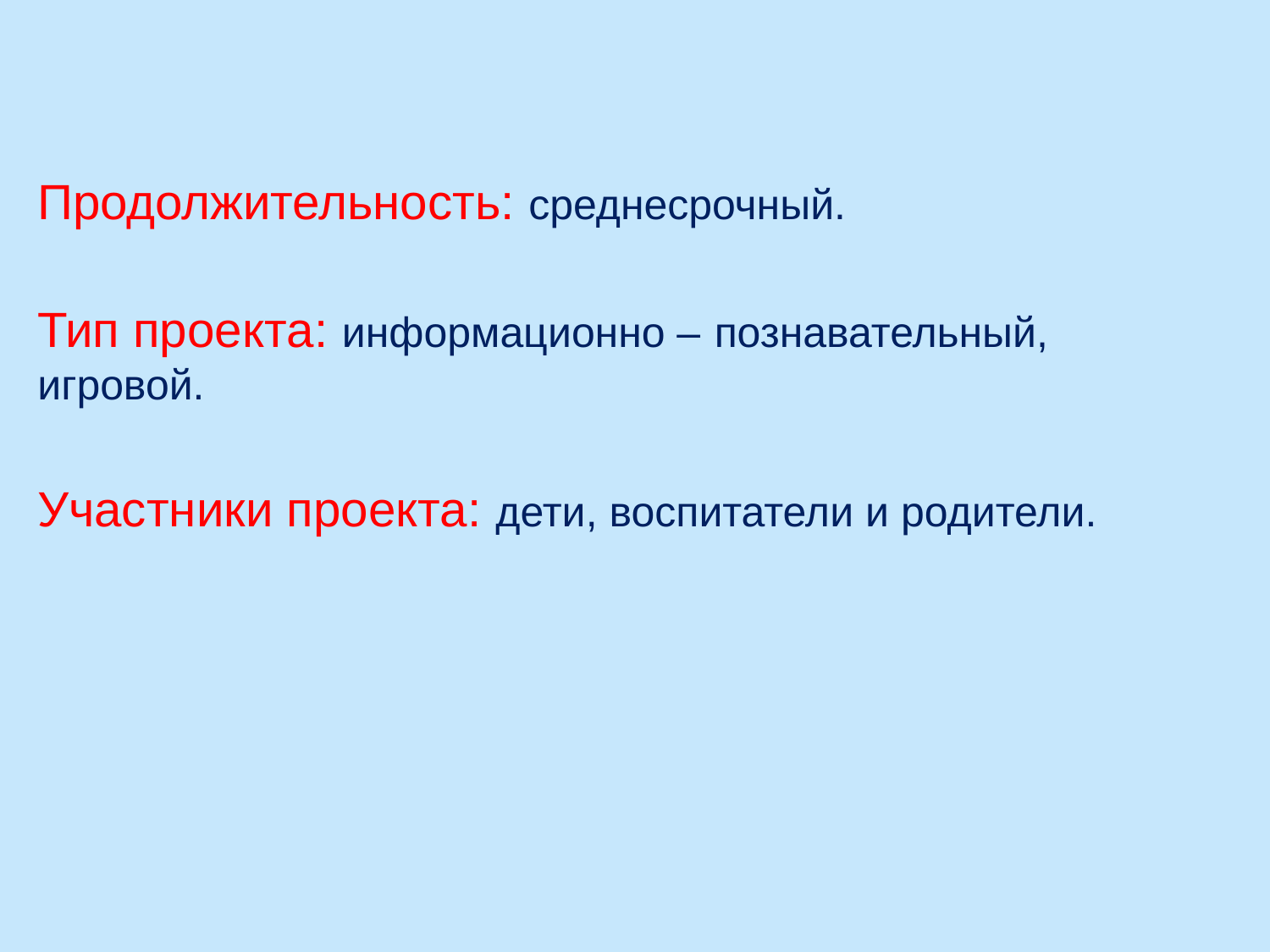

#

Продолжительность: среднесрочный.

Тип проекта: информационно – познавательный, игровой.

Участники проекта: дети, воспитатели и родители.